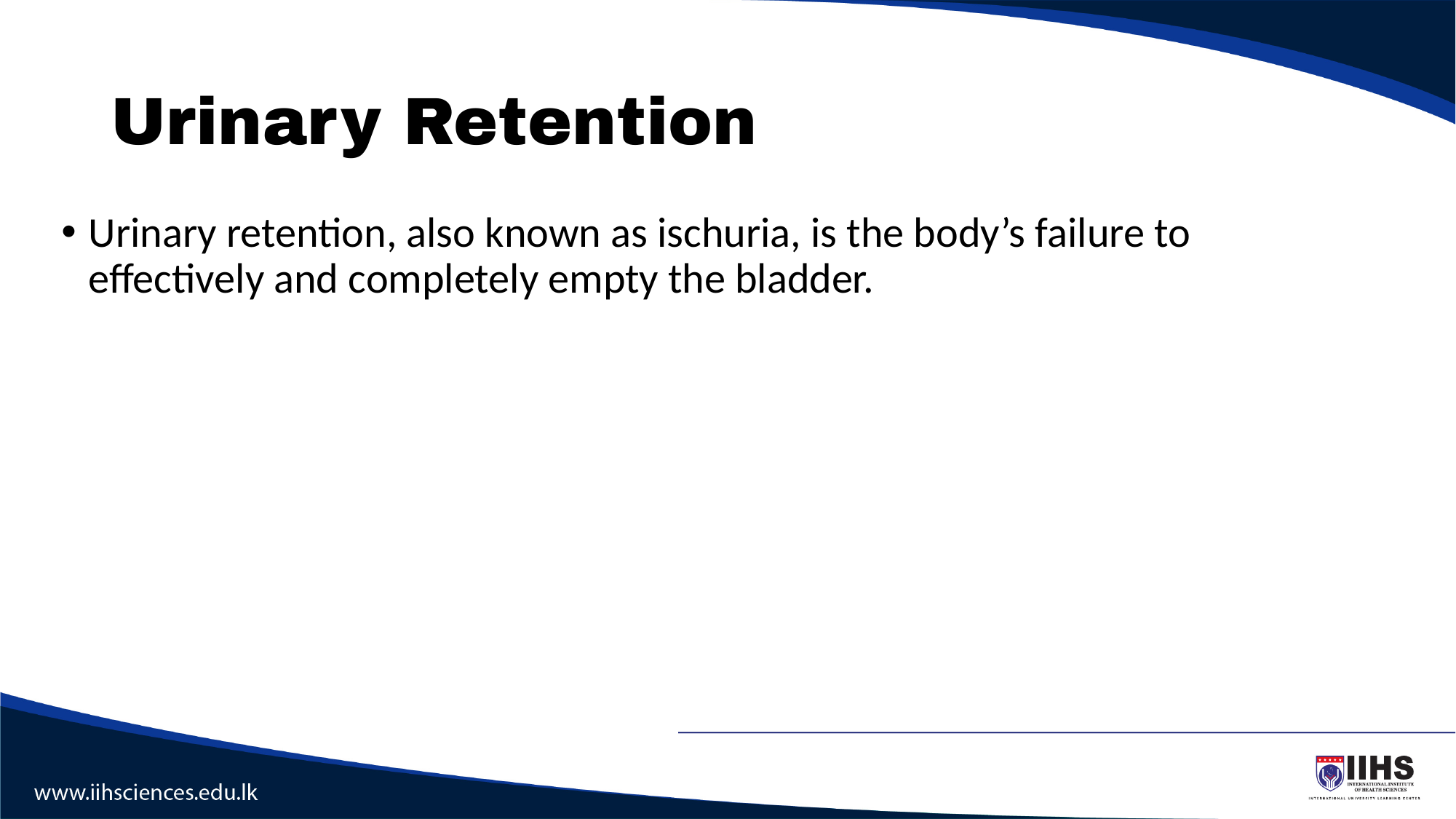

# Urinary Retention
Urinary retention, also known as ischuria, is the body’s failure to effectively and completely empty the bladder.